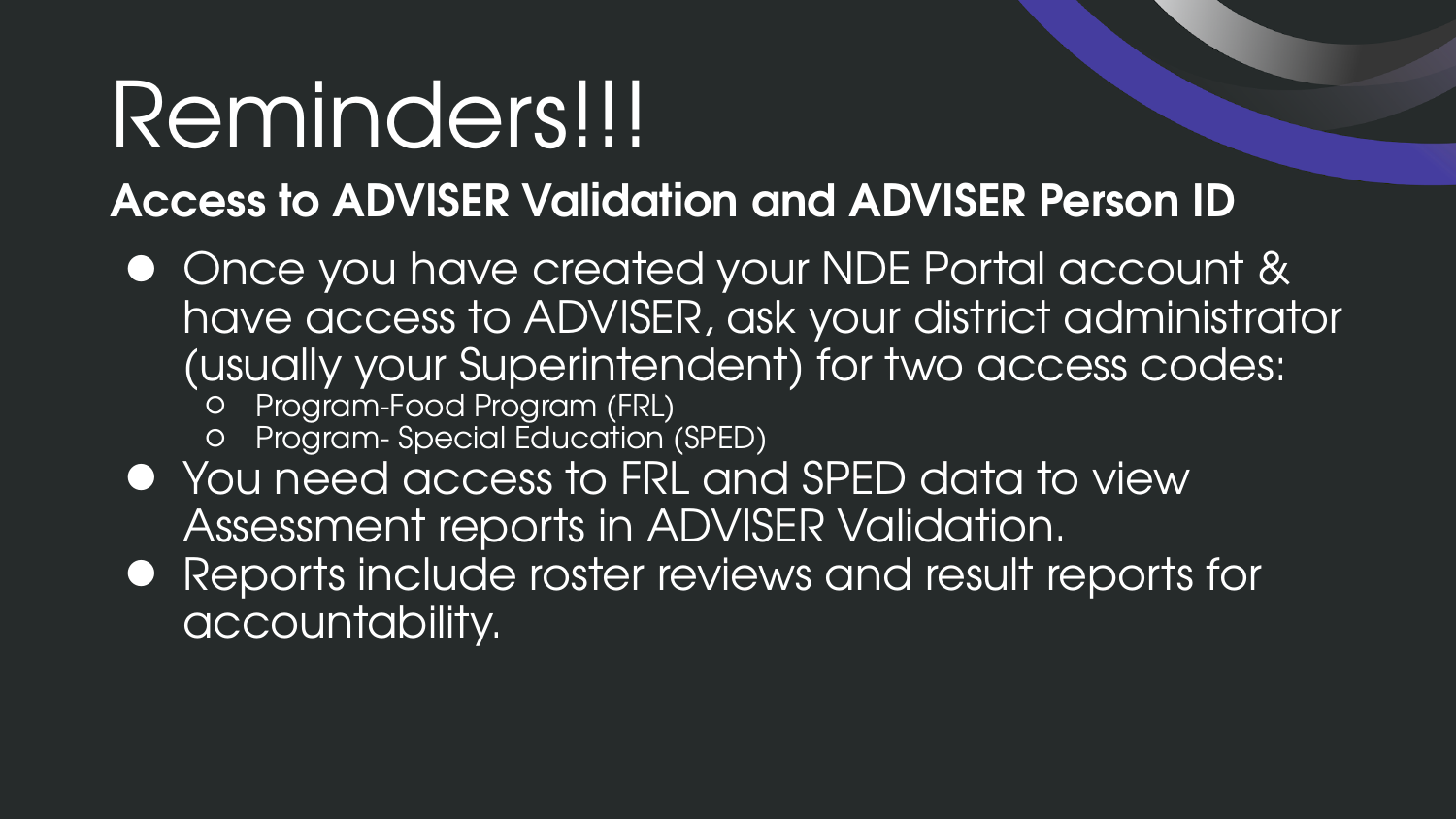

# Reminders!!!
Access to ADVISER Validation and ADVISER Person ID
Once you have created your NDE Portal account & have access to ADVISER, ask your district administrator (usually your Superintendent) for two access codes:
Program-Food Program (FRL)
Program- Special Education (SPED)
You need access to FRL and SPED data to view Assessment reports in ADVISER Validation.
Reports include roster reviews and result reports for accountability.